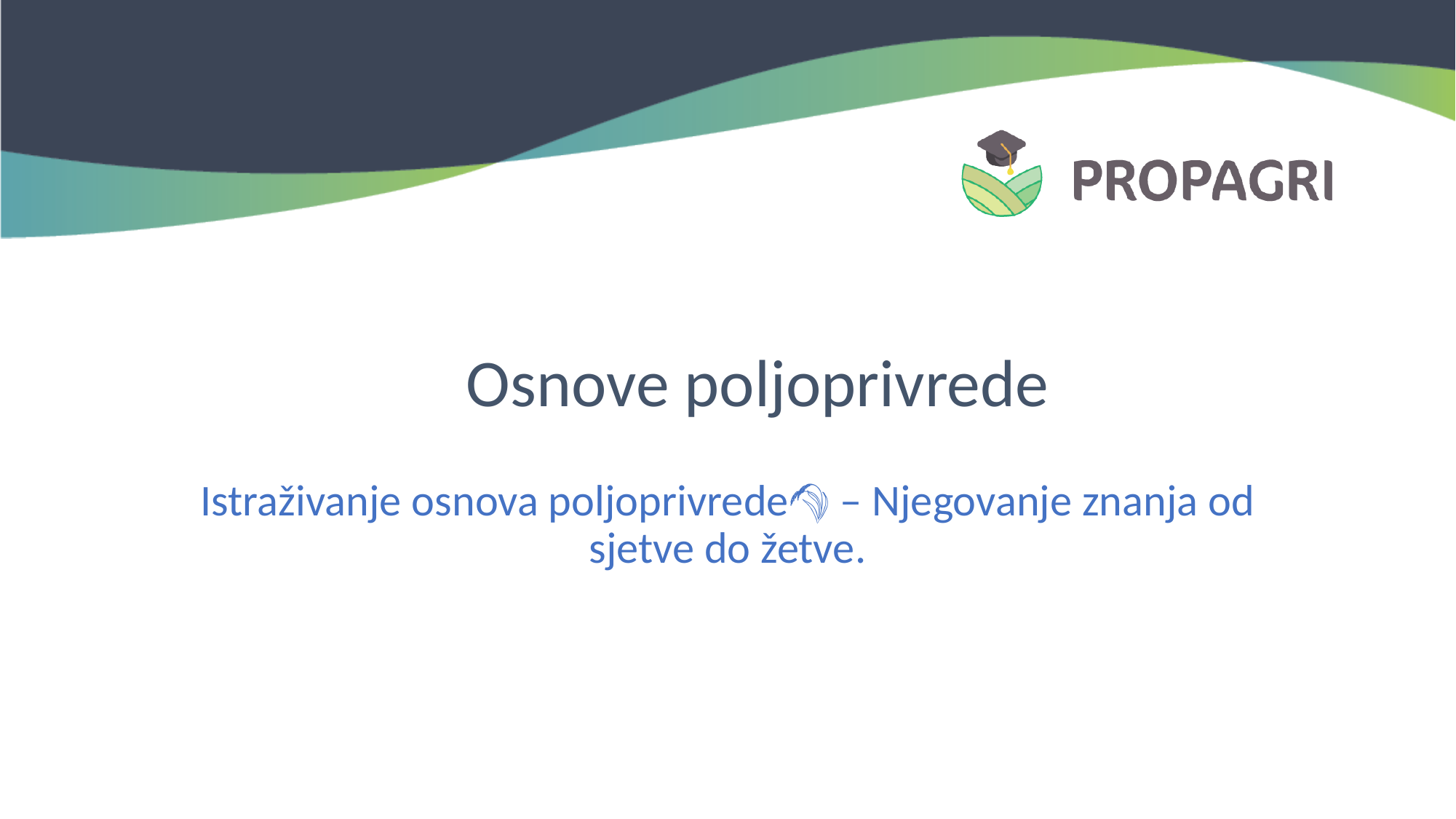

# Osnove poljoprivrede
Istraživanje osnova poljoprivrede🌾 – Njegovanje znanja od sjetve do žetve.